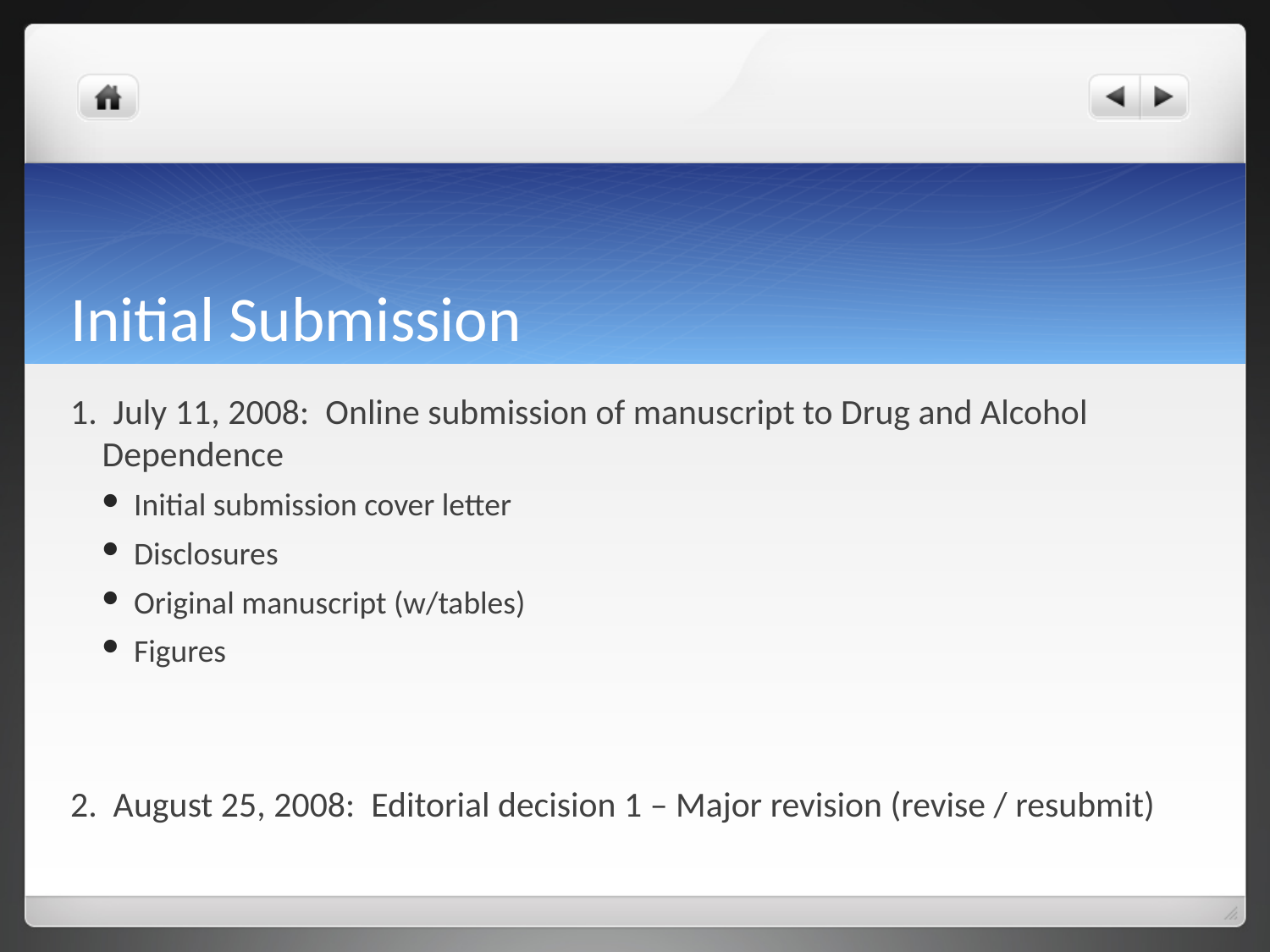

# Initial Submission
1.  July 11, 2008:  Online submission of manuscript to Drug and Alcohol Dependence
Initial submission cover letter
Disclosures
Original manuscript (w/tables)
Figures

2.  August 25, 2008:  Editorial decision 1 – Major revision (revise / resubmit)